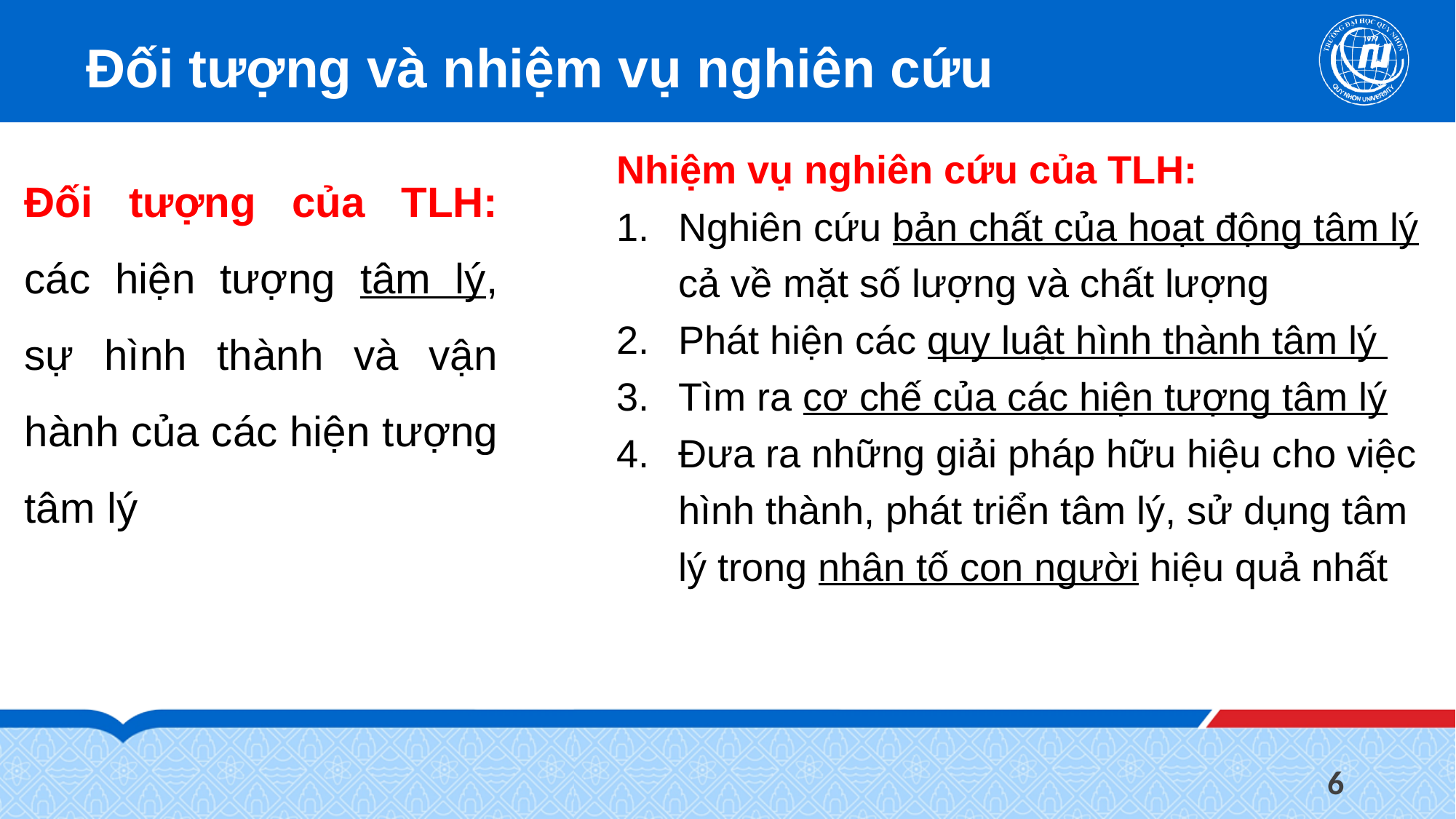

# Đối tượng và nhiệm vụ nghiên cứu
Đối tượng của TLH: các hiện tượng tâm lý, sự hình thành và vận hành của các hiện tượng tâm lý
Nhiệm vụ nghiên cứu của TLH:
Nghiên cứu bản chất của hoạt động tâm lý cả về mặt số lượng và chất lượng
Phát hiện các quy luật hình thành tâm lý
Tìm ra cơ chế của các hiện tượng tâm lý
Đưa ra những giải pháp hữu hiệu cho việc hình thành, phát triển tâm lý, sử dụng tâm lý trong nhân tố con người hiệu quả nhất

6